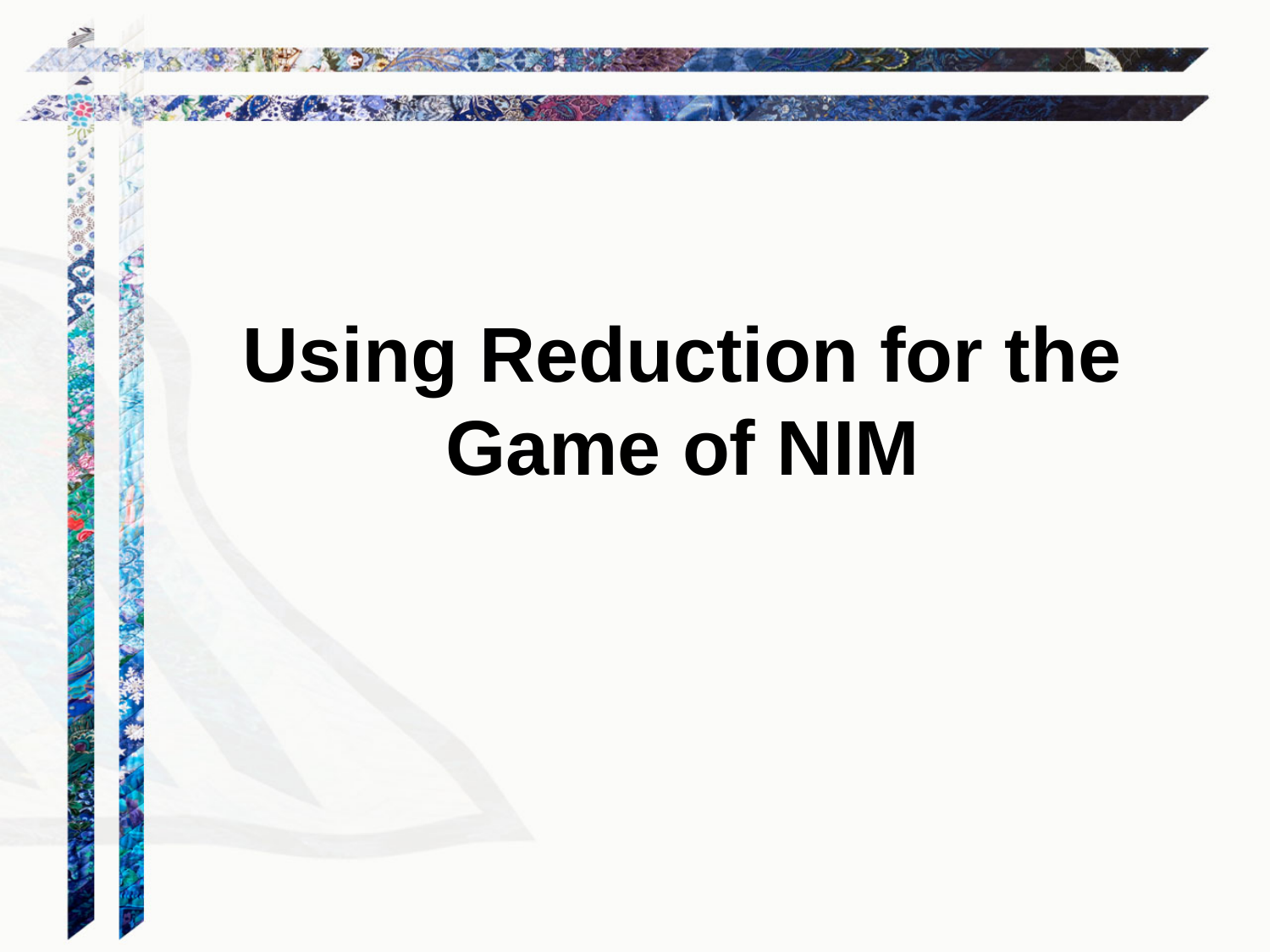

Using Reduction for the Game of NIM